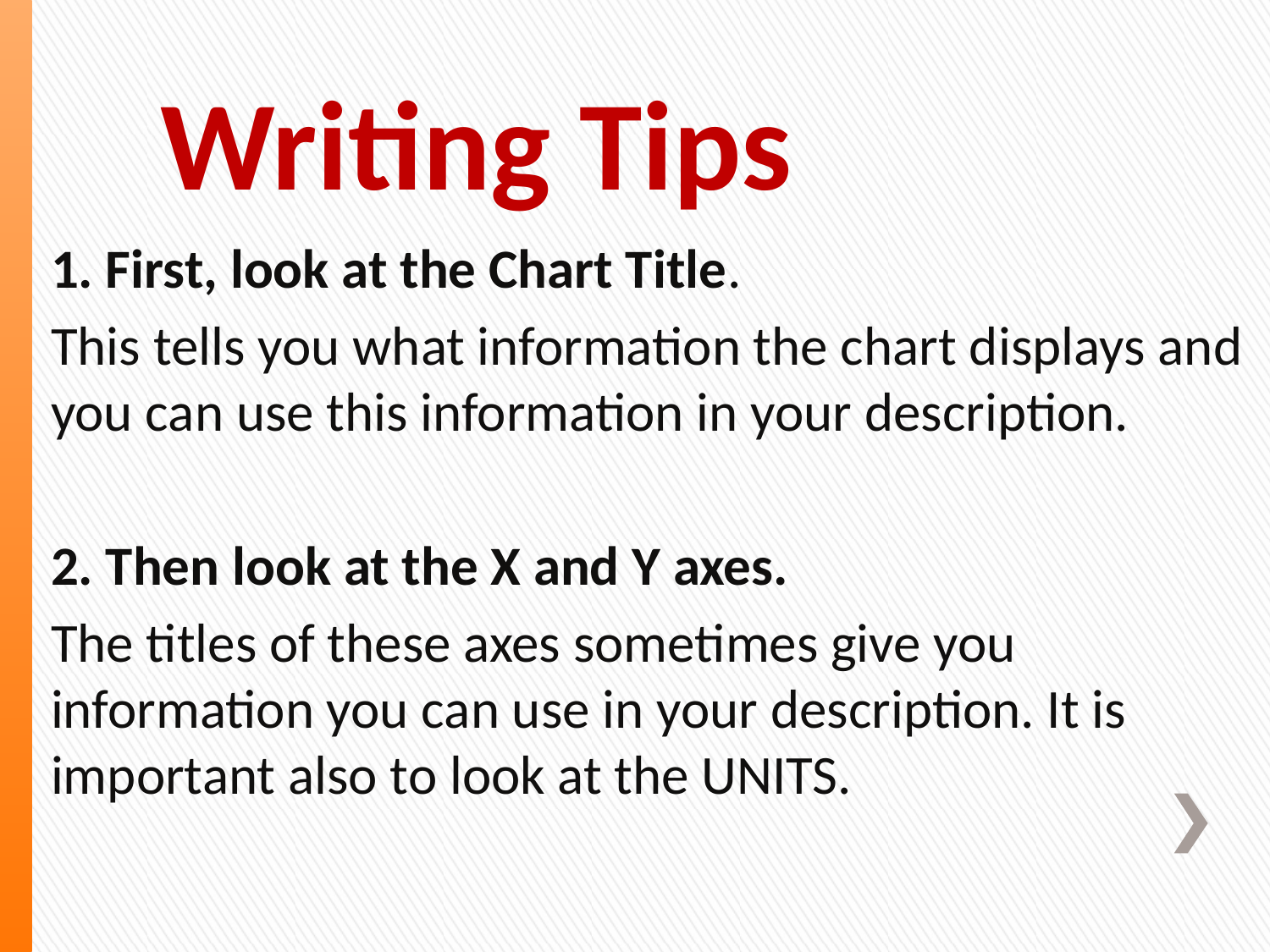

# Writing Tips

1. First, look at the Chart Title.
This tells you what information the chart displays and you can use this information in your description.

2. Then look at the X and Y axes.
The titles of these axes sometimes give you information you can use in your description. It is important also to look at the UNITS.